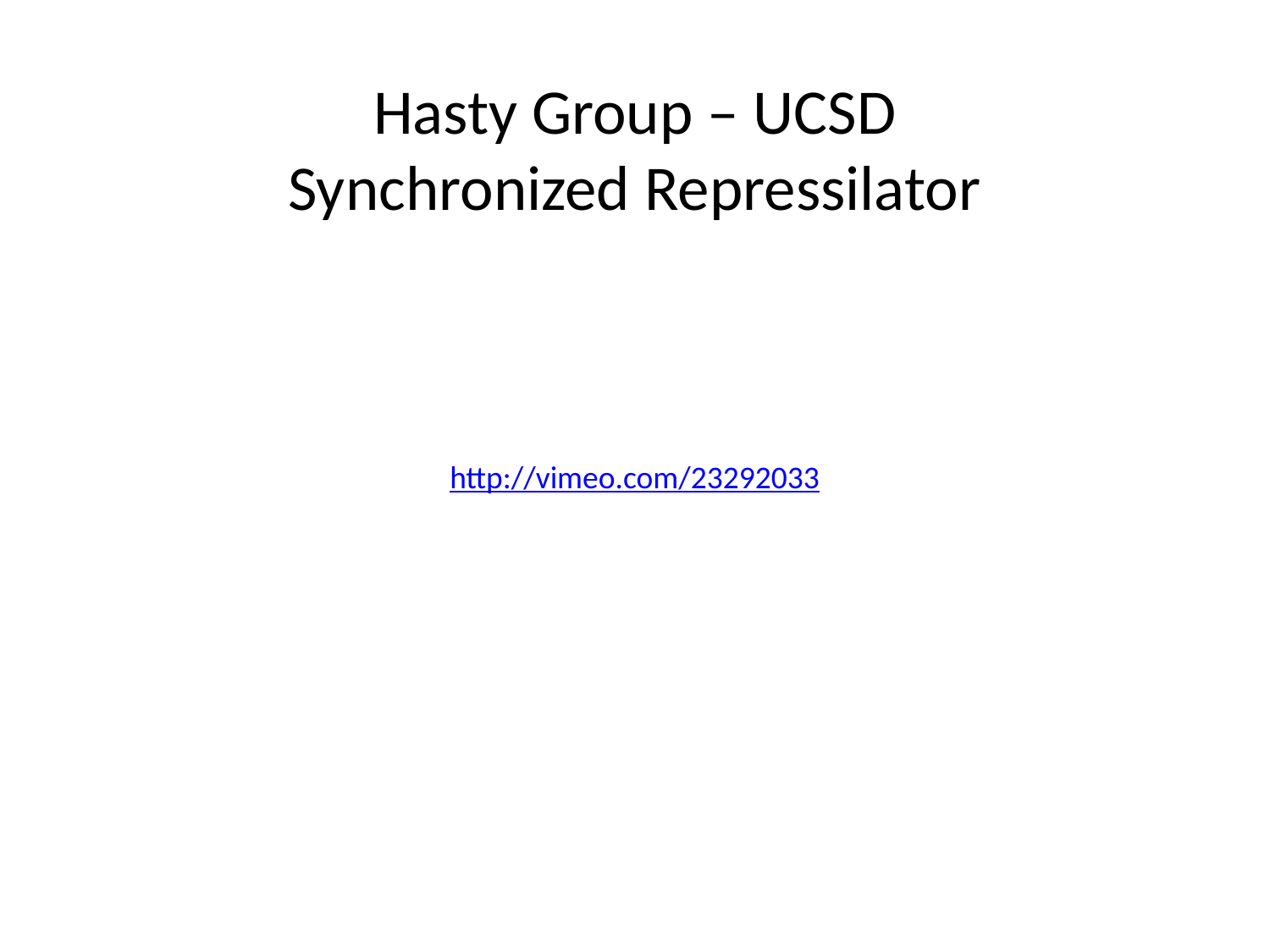

Hasty Group – UCSD
Synchronized Repressilator
http://vimeo.com/23292033